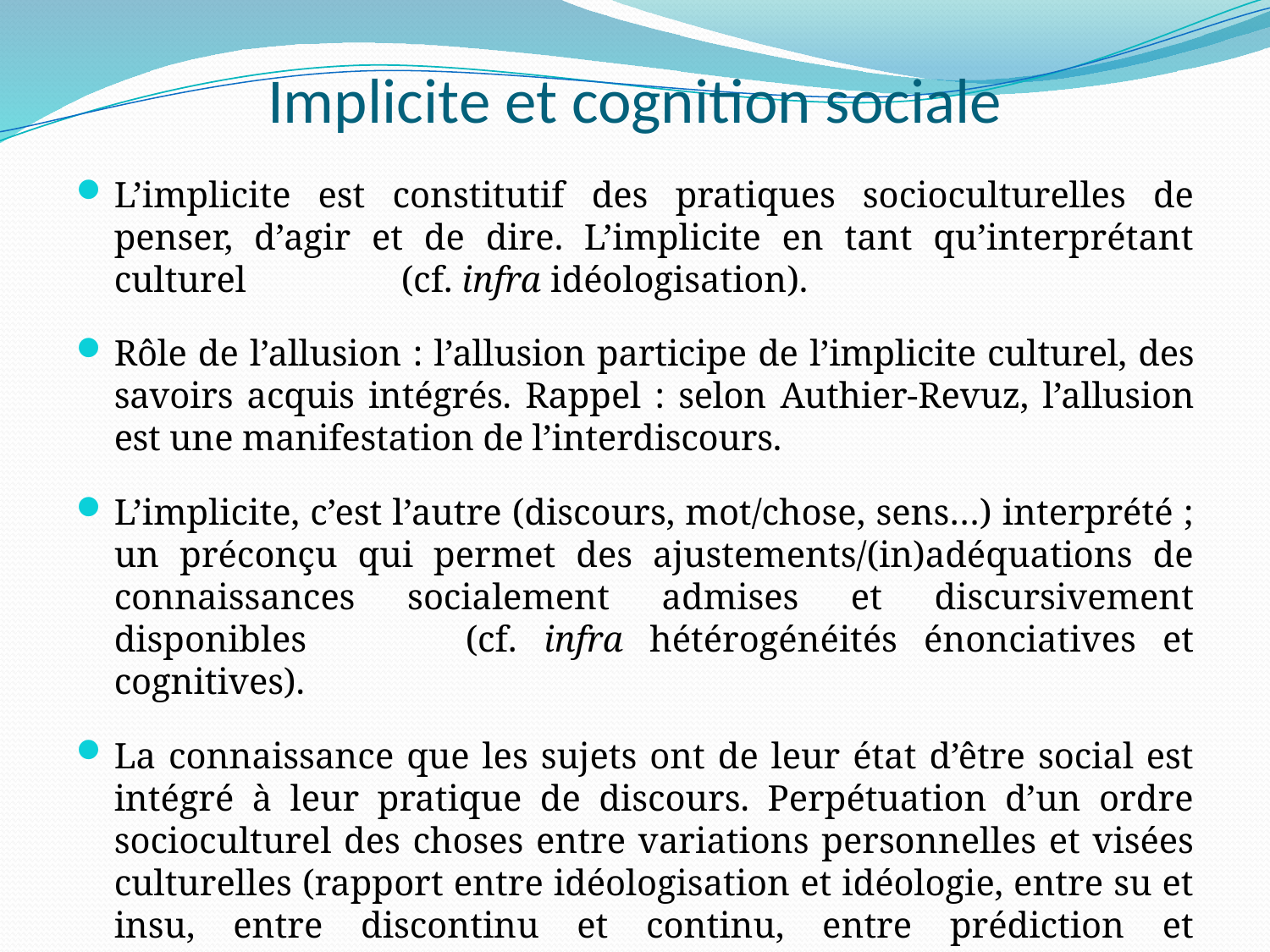

# Implicite et cognition sociale
L’implicite est constitutif des pratiques socioculturelles de penser, d’agir et de dire. L’implicite en tant qu’interprétant culturel                 (cf. infra idéologisation).

Rôle de l’allusion : l’allusion participe de l’implicite culturel, des savoirs acquis intégrés. Rappel : selon Authier-Revuz, l’allusion est une manifestation de l’interdiscours.

L’implicite, c’est l’autre (discours, mot/chose, sens…) interprété ; un préconçu qui permet des ajustements/(in)adéquations de connaissances socialement admises et discursivement disponibles      (cf. infra hétérogénéités énonciatives et cognitives).

La connaissance que les sujets ont de leur état d’être social est intégré à leur pratique de discours. Perpétuation d’un ordre socioculturel des choses entre variations personnelles et visées culturelles (rapport entre idéologisation et idéologie, entre su et insu, entre discontinu et continu, entre prédiction et prédictibilité).